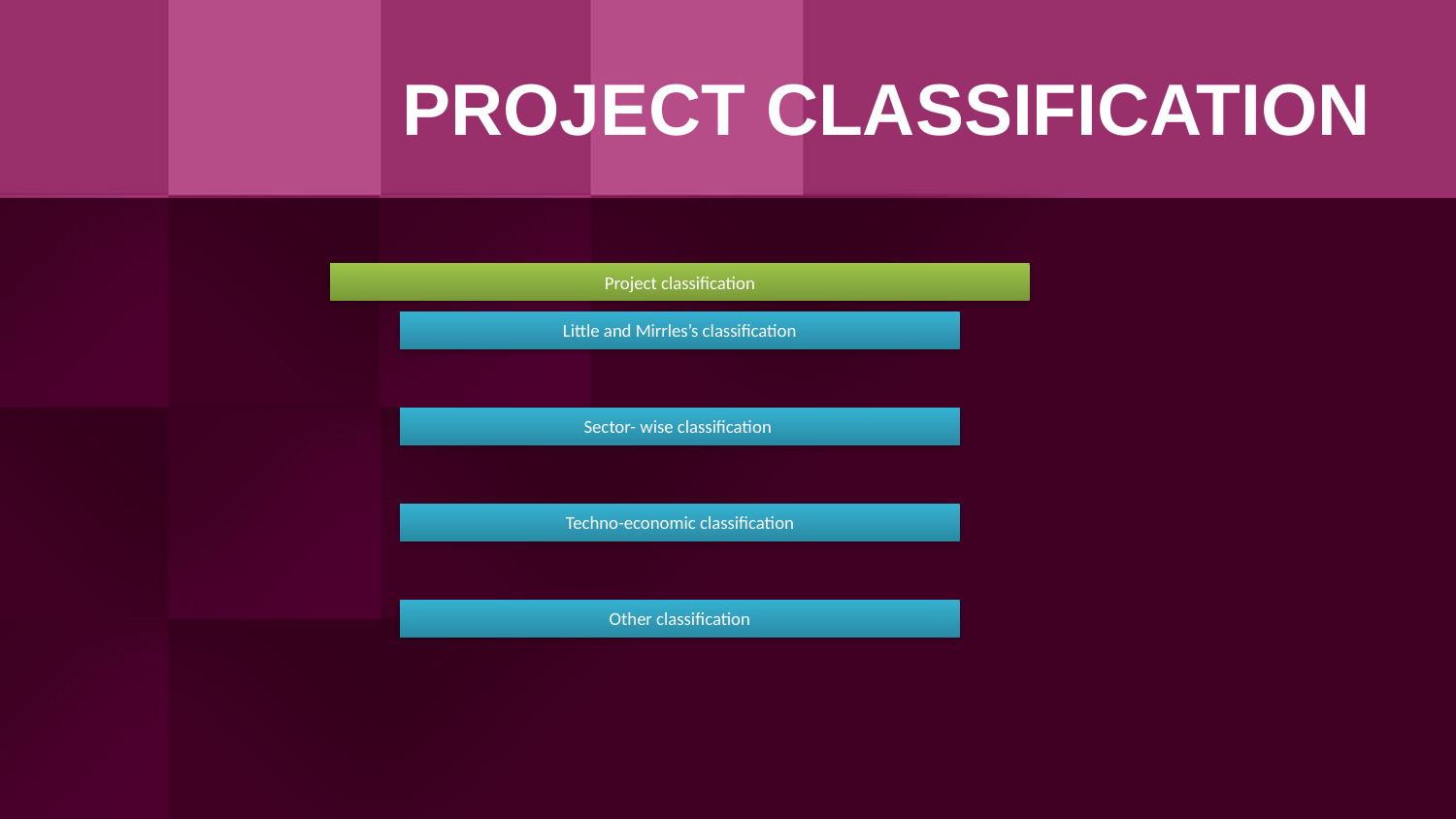

# PROJECT CLASSIFICATION
Project classification
Little and Mirrles’s classification
Sector- wise classification
Techno-economic classification
Other classification